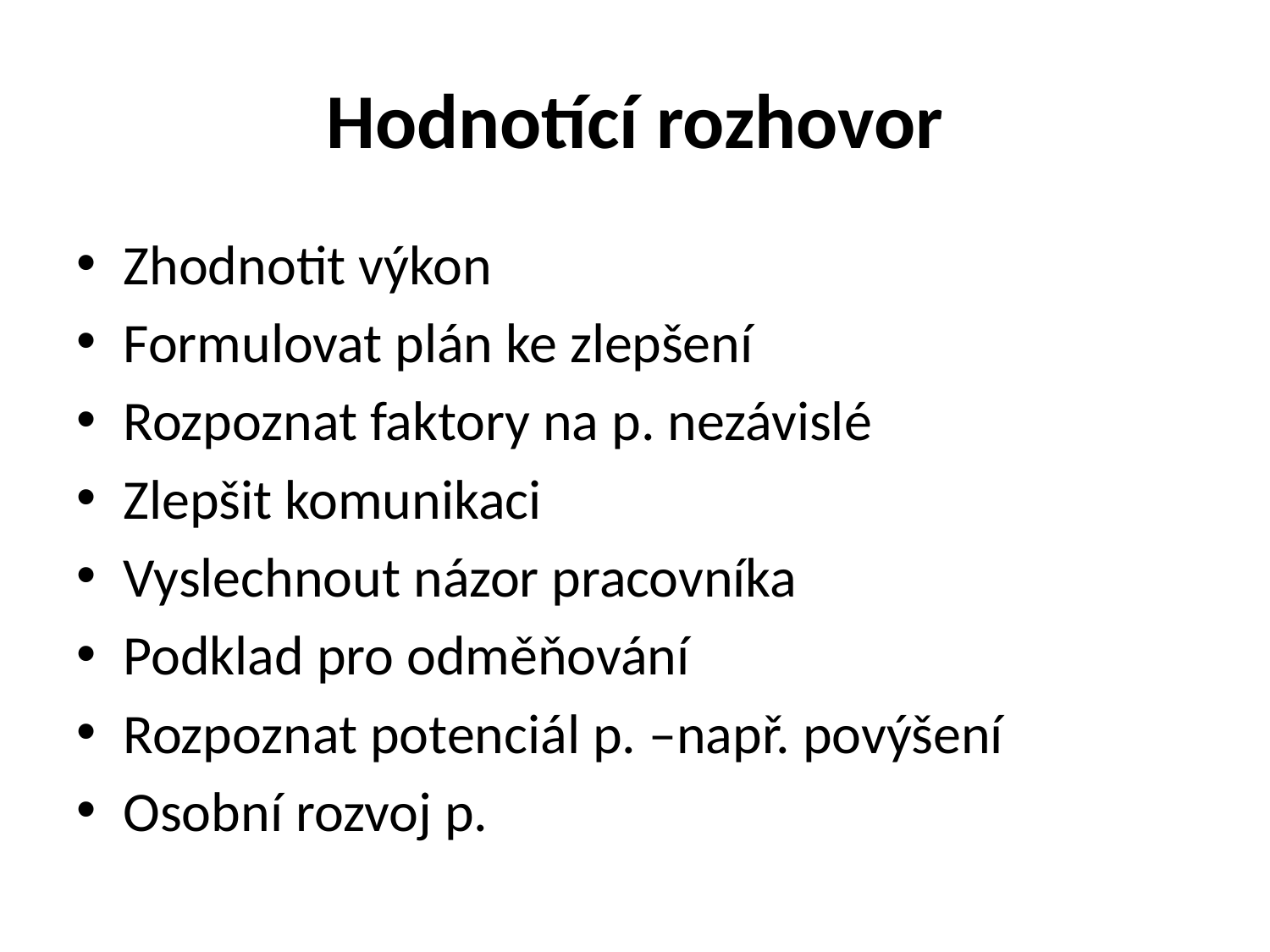

# Hodnotící rozhovor
Zhodnotit výkon
Formulovat plán ke zlepšení
Rozpoznat faktory na p. nezávislé
Zlepšit komunikaci
Vyslechnout názor pracovníka
Podklad pro odměňování
Rozpoznat potenciál p. –např. povýšení
Osobní rozvoj p.